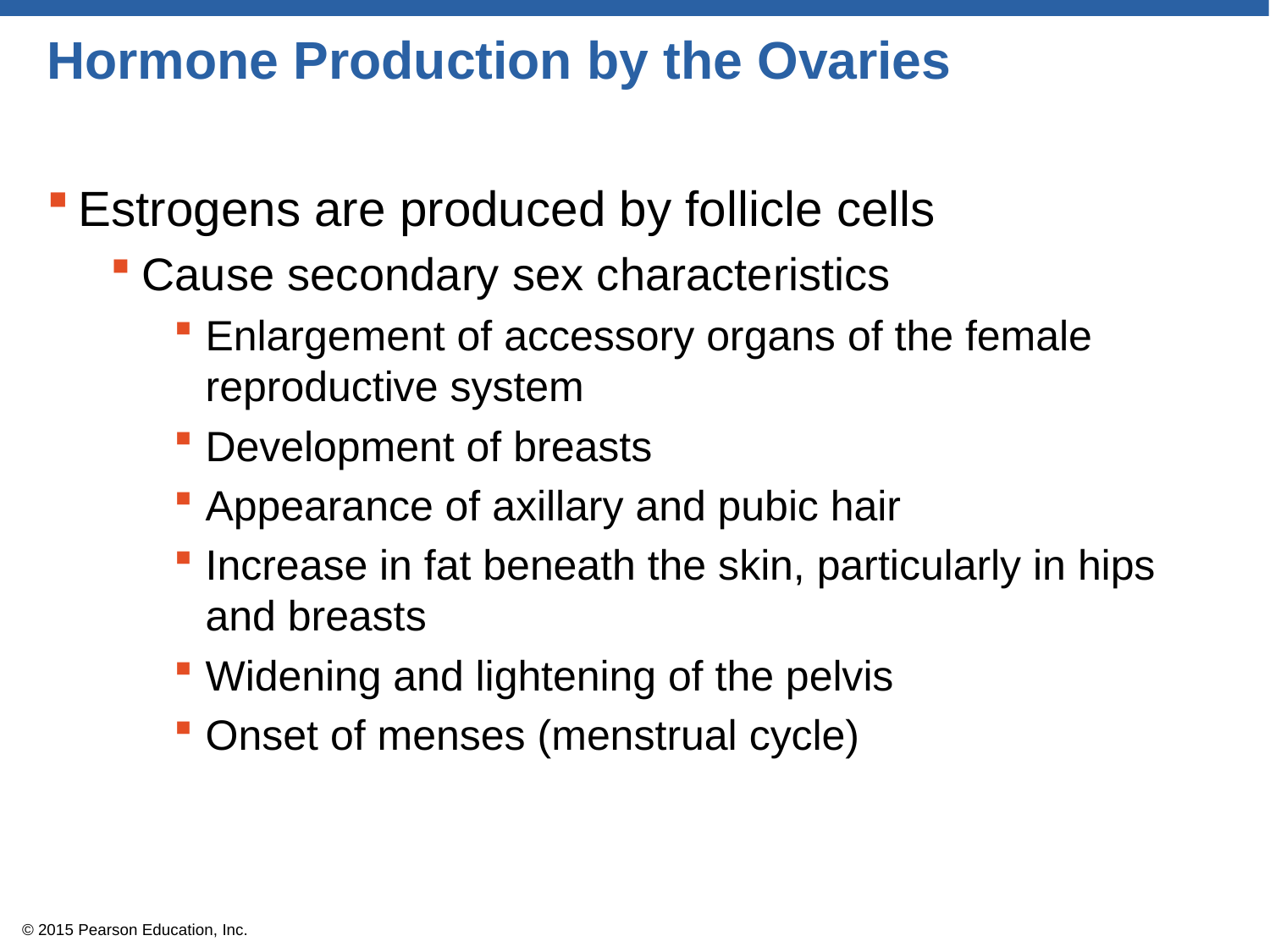

# Hormone Production by the Ovaries
Estrogens are produced by follicle cells
Cause secondary sex characteristics
Enlargement of accessory organs of the female reproductive system
Development of breasts
Appearance of axillary and pubic hair
Increase in fat beneath the skin, particularly in hips and breasts
Widening and lightening of the pelvis
Onset of menses (menstrual cycle)
© 2015 Pearson Education, Inc.